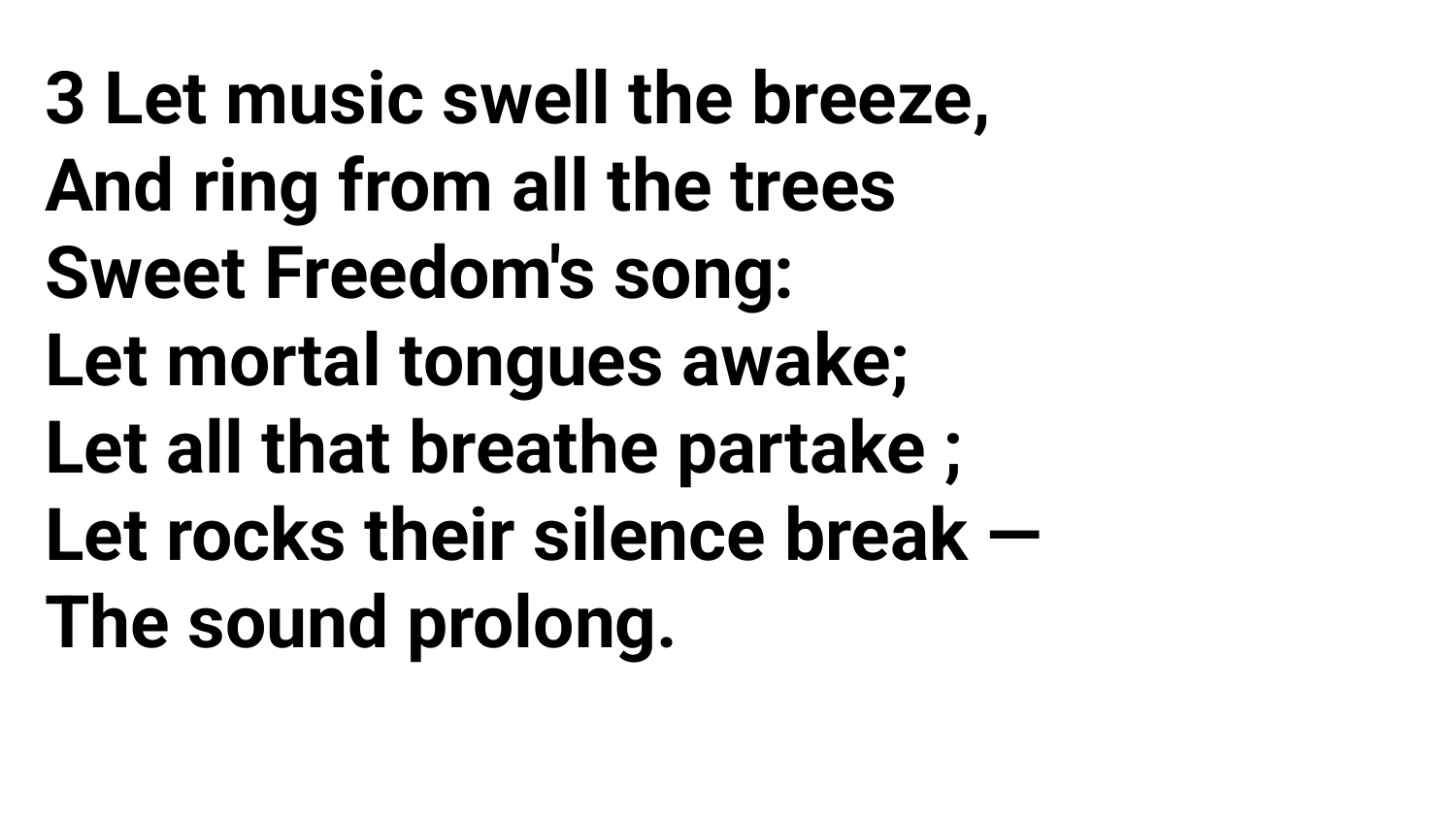

3 Let music swell the breeze,
And ring from all the trees
Sweet Freedom's song:
Let mortal tongues awake;
Let all that breathe partake ;
Let rocks their silence break —
The sound prolong.